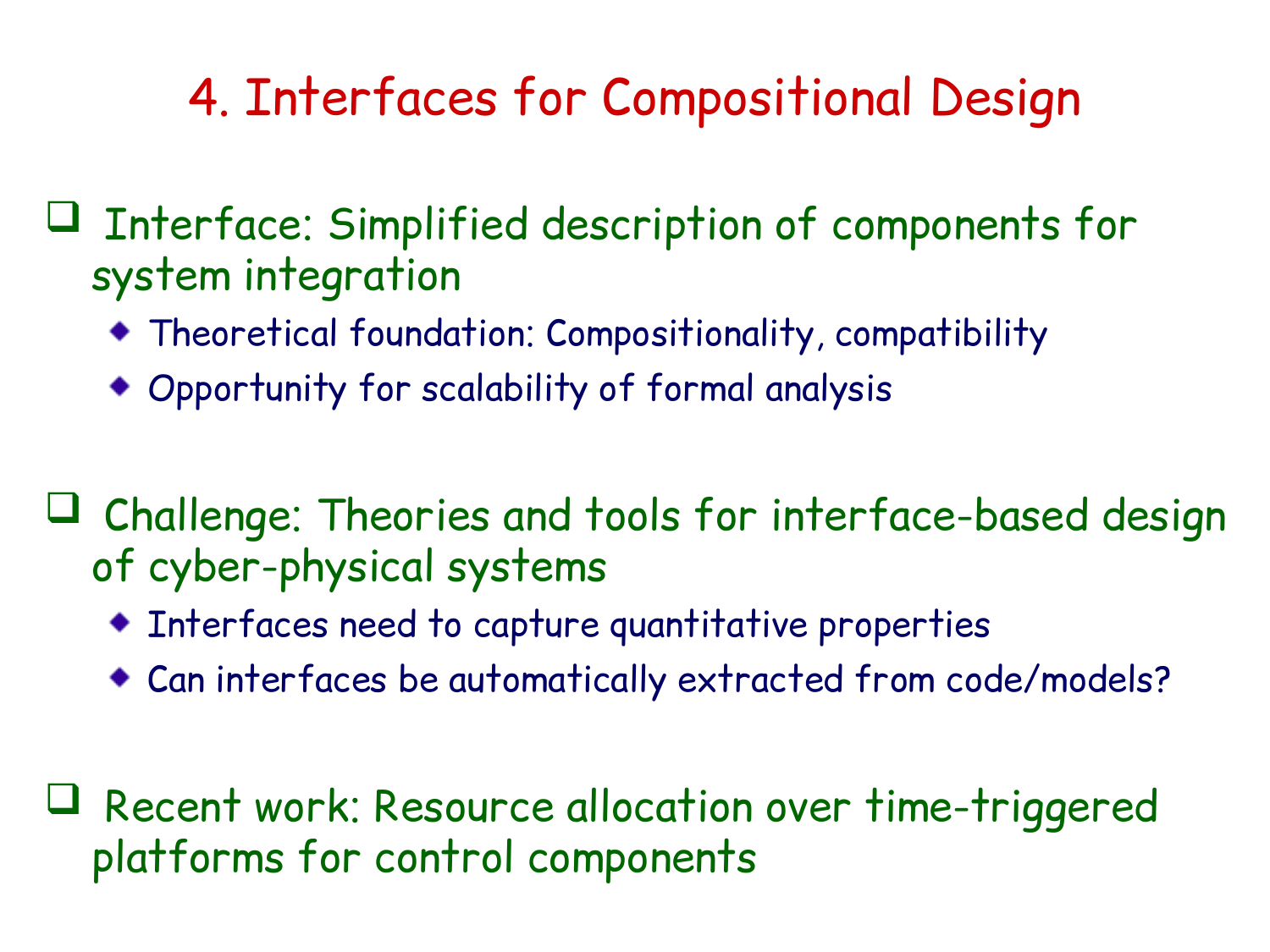

# 4. Interfaces for Compositional Design
 Interface: Simplified description of components for system integration
Theoretical foundation: Compositionality, compatibility
Opportunity for scalability of formal analysis

 Challenge: Theories and tools for interface-based design of cyber-physical systems
Interfaces need to capture quantitative properties
Can interfaces be automatically extracted from code/models?

 Recent work: Resource allocation over time-triggered platforms for control components